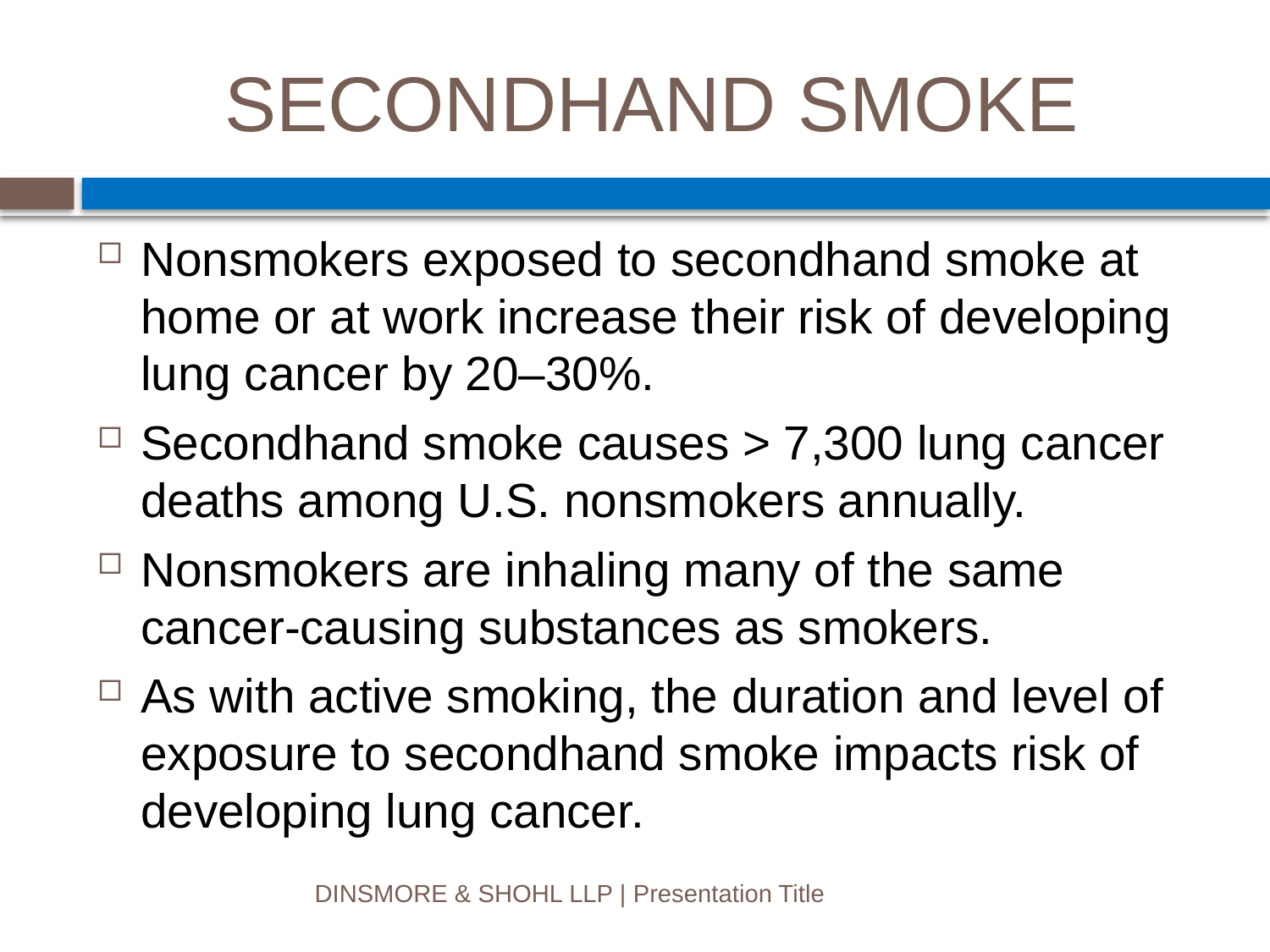

# SECONDHAND SMOKE
Nonsmokers exposed to secondhand smoke at home or at work increase their risk of developing lung cancer by 20–30%.
Secondhand smoke causes > 7,300 lung cancer deaths among U.S. nonsmokers annually.
Nonsmokers are inhaling many of the same cancer-causing substances as smokers.
As with active smoking, the duration and level of exposure to secondhand smoke impacts risk of developing lung cancer.

DINSMORE & SHOHL LLP | Presentation Title